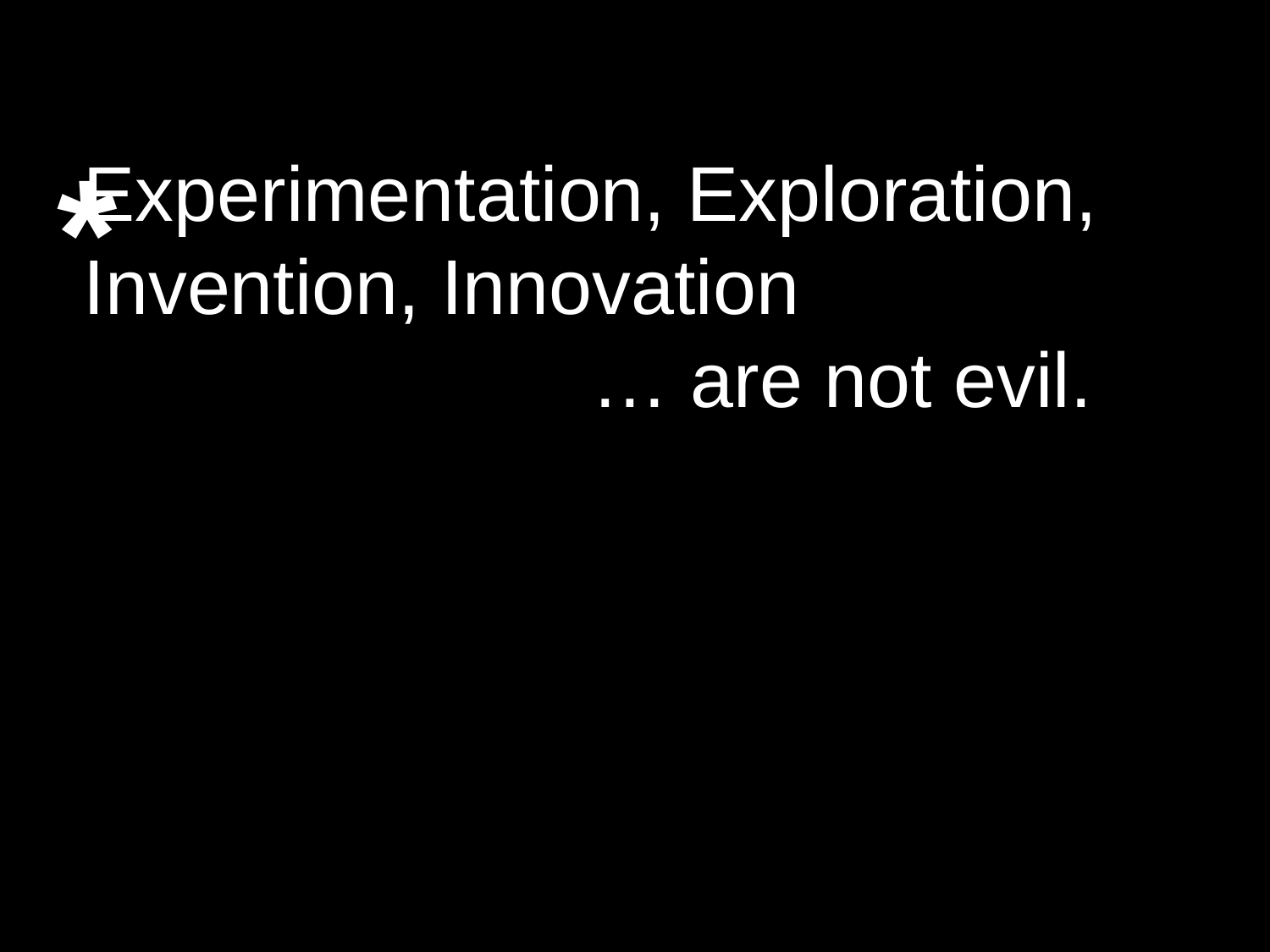

*
Experimentation, Exploration,
Invention, Innovation
				… are not evil.